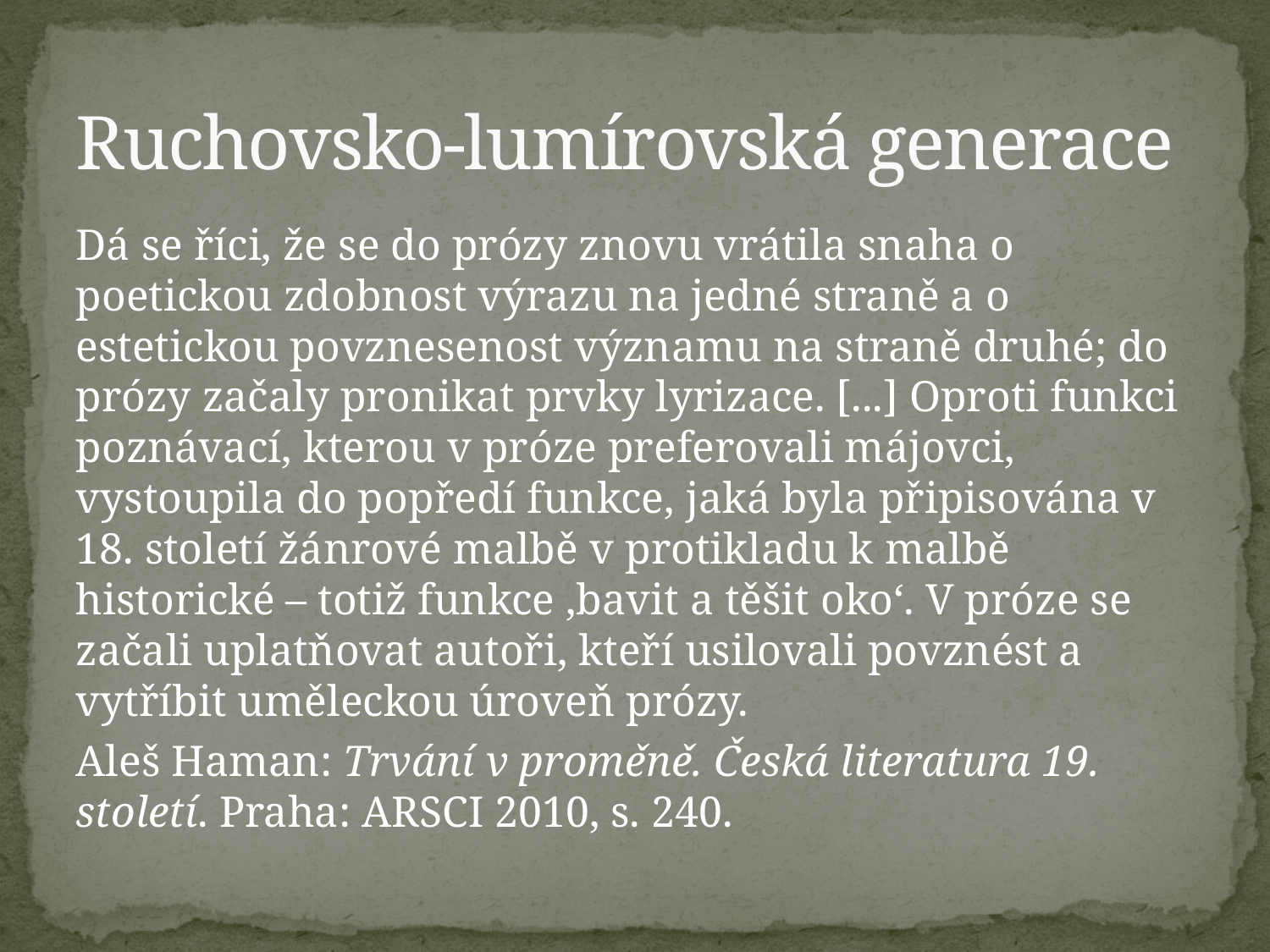

# Ruchovsko-lumírovská generace
Dá se říci, že se do prózy znovu vrátila snaha o poetickou zdobnost výrazu na jedné straně a o estetickou povznesenost významu na straně druhé; do prózy začaly pronikat prvky lyrizace. [...] Oproti funkci poznávací, kterou v próze preferovali májovci, vystoupila do popředí funkce, jaká byla připisována v 18. století žánrové malbě v protikladu k malbě historické – totiž funkce ‚bavit a těšit oko‘. V próze se začali uplatňovat autoři, kteří usilovali povznést a vytříbit uměleckou úroveň prózy.
Aleš Haman: Trvání v proměně. Česká literatura 19. století. Praha: ARSCI 2010, s. 240.